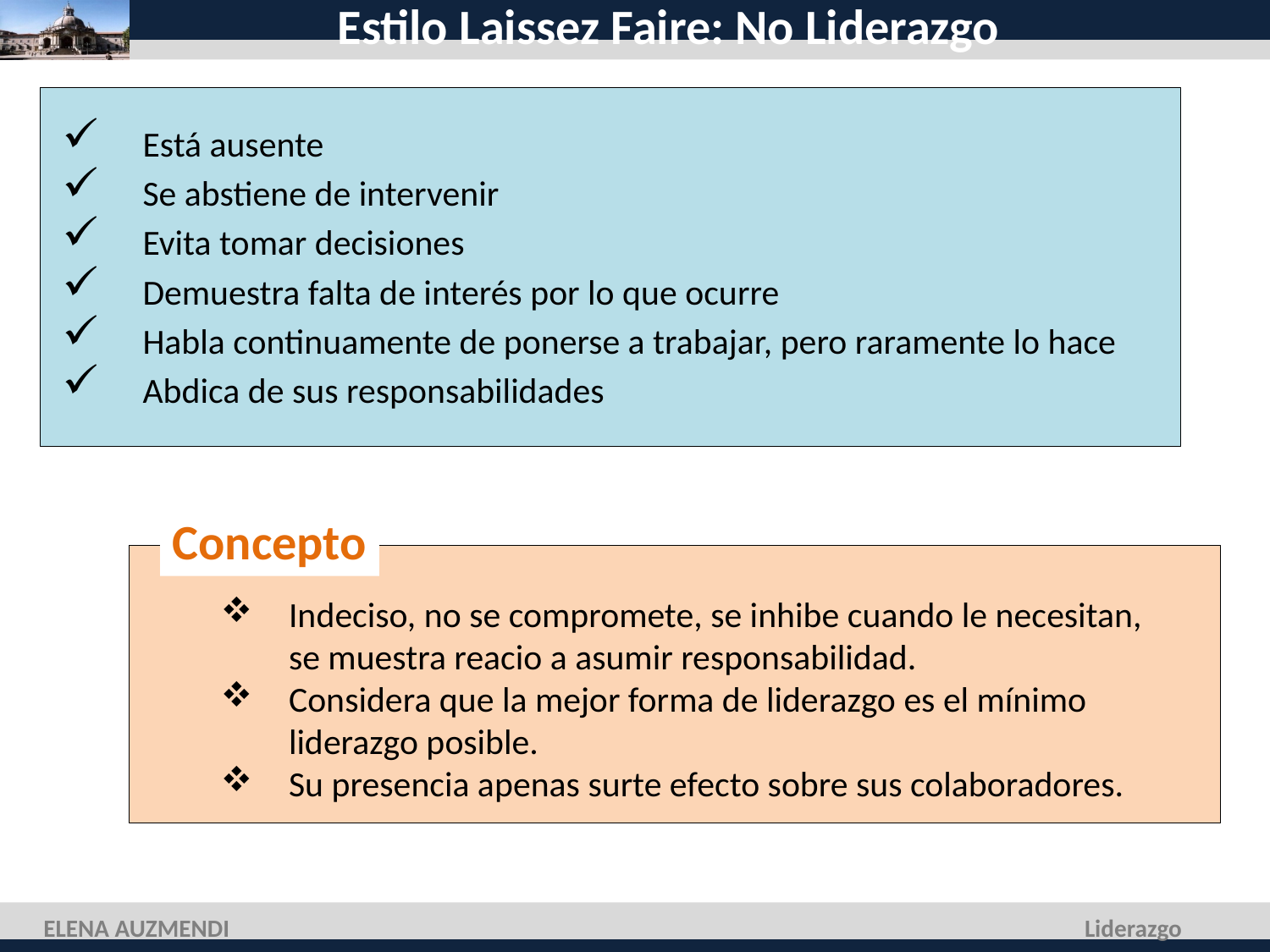

Estilo Laissez Faire: No Liderazgo

Está ausente
Se abstiene de intervenir
Evita tomar decisiones
Demuestra falta de interés por lo que ocurre
Habla continuamente de ponerse a trabajar, pero raramente lo hace
Abdica de sus responsabilidades
Concepto

Indeciso, no se compromete, se inhibe cuando le necesitan, se muestra reacio a asumir responsabilidad.
Considera que la mejor forma de liderazgo es el mínimo liderazgo posible.
Su presencia apenas surte efecto sobre sus colaboradores.
ELENA AUZMENDI
Liderazgo